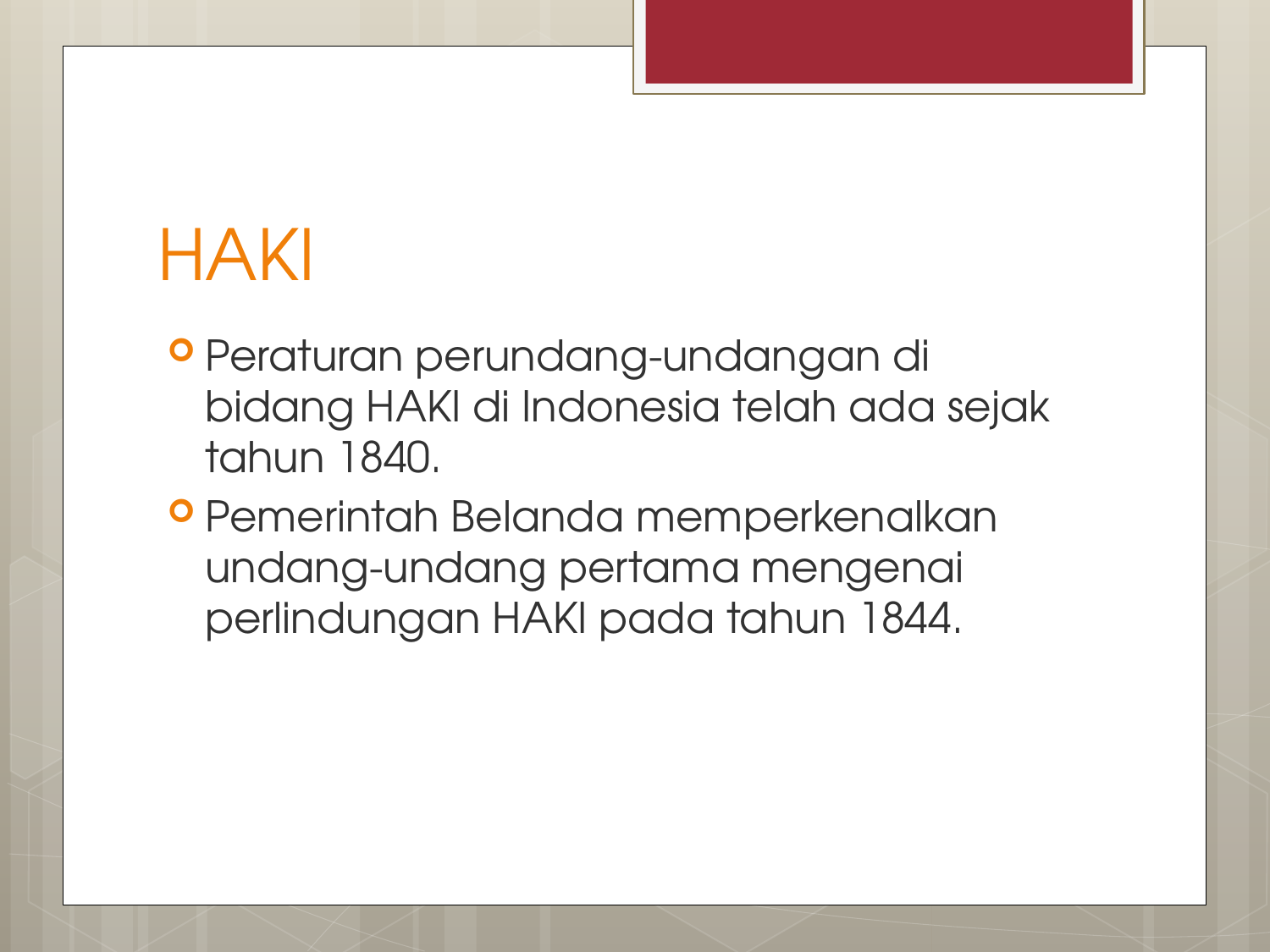

# HAKI
Peraturan perundang-undangan di bidang HAKI di Indonesia telah ada sejak tahun 1840.
Pemerintah Belanda memperkenalkan undang-undang pertama mengenai perlindungan HAKI pada tahun 1844.